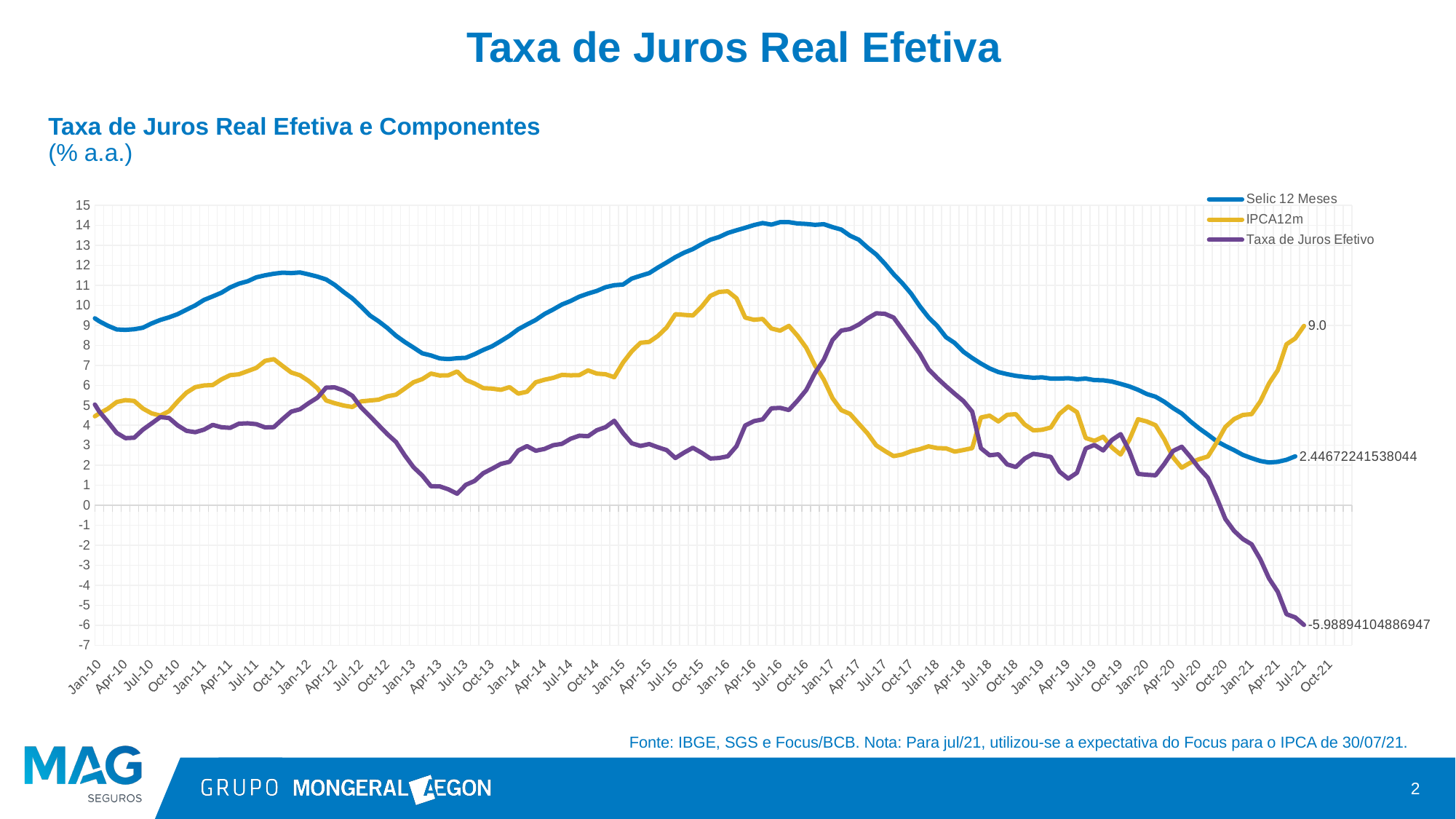

# Taxa de Juros Real Efetiva
Taxa de Juros Real Efetiva e Componentes
(% a.a.)

### Chart

| Category | Selic 12 Meses | IPCA12m | Taxa de Juros Efetivo |
|---|---|---|---|
| 36161 | None | None | None |
| 36192 | None | None | None |
| 36220 | None | None | None |
| 36251 | None | None | None |
| 36281 | None | None | None |
| 36312 | None | None | None |
| 36342 | None | None | None |
| 36373 | None | None | None |
| 36404 | None | None | None |
| 36434 | None | None | None |
| 36465 | 25.589511422245902 | None | None |
| 36495 | 24.704558904884234 | 8.939934506010495 | 15.283193888604663 |
| 36526 | 23.571766955464923 | 8.853388381278805 | 14.565511166636869 |
| 36557 | 21.323485508873663 | 7.862343182755538 | 14.566815274860856 |
| 36586 | 20.078838124561816 | 6.923482035368611 | 13.471273390267191 |
| 36617 | 19.45502138072708 | 6.774622772391692 | 12.464960311474949 |
| 36647 | 19.126041288402853 | 6.465902527087675 | 12.195943815842103 |
| 36678 | 18.715908350660037 | 6.508408127457854 | 11.844935957565351 |
| 36708 | 18.52889894496832 | 7.056280045810559 | 10.887267280646395 |
| 36739 | 18.21356932909344 | 7.854730821808564 | 9.891432361365027 |
| 36770 | 18.108625343695685 | 7.768713690258933 | 9.690609009087336 |
| 36800 | 17.910593325662116 | 6.650449539900483 | 10.744140031594629 |
| 36831 | 17.446378391309093 | 5.9848746690720045 | 11.24690378871791 |
| 36861 | 17.22644135312312 | 5.974339393259931 | 10.829837115512952 |
| 36892 | 16.729572257195578 | 5.921678719739165 | 10.674510340939513 |
| 36923 | 16.510956005555787 | 6.270766445470799 | 9.842450604305618 |
| 36951 | 16.384438679192414 | 6.440426419839973 | 9.46162721303625 |
| 36982 | 16.212425024626654 | 6.610018814056007 | 9.168406977949918 |
| 37012 | 16.07488196315161 | 7.0364162495687 | 8.569156413141489 |
| 37043 | 16.29257249294127 | 7.346109562073644 | 8.12750997964753 |
| 37073 | 16.510456220124613 | 7.050302941884956 | 8.633883692612109 |
| 37104 | 16.62556238117987 | 6.405739870178762 | 9.492017874377034 |
| 37135 | 16.90189898865828 | 6.4588206543103155 | 9.548715368382377 |
| 37165 | 17.09823689448786 | 7.192359562353801 | 9.060452456999979 |
| 37196 | 17.318085362965707 | 7.609076271178772 | 8.817244581811966 |
| 37226 | 17.61928712256249 | 7.673263015152032 | 8.960792572643928 |
| 37257 | 17.88707999563901 | 7.619731513205497 | 9.291290766179605 |
| 37288 | 18.015142199861025 | 7.512604565651104 | 9.65219979131151 |
| 37316 | 18.353361304890804 | 7.748236892852156 | 9.526814106599568 |
| 37347 | 18.435113182642304 | 7.983916074761366 | 9.606743197713264 |
| 37377 | 18.50528309269428 | 7.7688300951282985 | 9.896179996884369 |
| 37408 | 18.551984682090428 | 7.66161876395528 | 10.073642107276882 |
| 37438 | 18.365288643221 | 7.512870845007735 | 10.27065824768898 |
| 37469 | 18.43538257648778 | 7.459488088878108 | 10.148230637652155 |
| 37500 | 18.575363330050052 | 7.930989632148044 | 9.733514848964875 |
| 37530 | 18.750787972514903 | 8.444793807725093 | 9.33643460585527 |
| 37561 | 19.160717707107832 | 10.932207904595792 | 7.050201002898149 |
| 37591 | 19.67712385101732 | 12.530337079575006 | 5.892399988543362 |
| 37622 | 20.3626816962873 | 14.46704105040335 | 4.548898271177881 |
| 37653 | 20.849499290205454 | 15.847123948679442 | 3.895279841421906 |
| 37681 | 21.31393863513229 | 16.572607925694083 | 3.671184086991053 |
| 37712 | 21.983850928157377 | 16.769208554140192 | 3.8913579131046427 |
| 37742 | 22.621879557308944 | 17.235306582497145 | 4.04627339488004 |
| 37773 | 23.2739951271429 | 16.569860209742515 | 5.191626968610241 |
| 37803 | 23.675024488262352 | 15.429390186937454 | 6.795456230739738 |
| 37834 | 24.04099911192066 | 15.073869958840591 | 7.478078116157416 |
| 37865 | 24.028796357458116 | 15.142420715368864 | 7.730588077054601 |
| 37895 | 23.784500914563765 | 13.983154412637822 | 8.816280362746198 |
| 37926 | 23.334331213970195 | 11.017954899670745 | 11.497478755687052 |
| 37956 | 22.48767011904247 | 9.299949329235124 | 12.840193242424691 |
| 37987 | 21.585521905458236 | 7.707216571283482 | 13.719868275037106 |
| 38018 | 21.107685309248936 | 6.689209995439915 | 13.961497708743309 |
| 38047 | 20.287381953370055 | 5.888224125672692 | 14.371220426148778 |
| 38078 | 19.41445204608856 | 5.258998271702198 | 14.276441148936026 |
| 38108 | 18.675878466773455 | 5.154377460379522 | 13.56581269242849 |
| 38139 | 17.757442495096786 | 6.0600636358019155 | 11.895039097466963 |
| 38169 | 17.202037440585194 | 6.811587040806089 | 10.249454634488142 |
| 38200 | 16.70639546478414 | 7.184160844516296 | 9.350660049062487 |
| 38231 | 16.212655302939805 | 6.705565167000627 | 9.378065102890476 |
| 38261 | 16.109446905690294 | 6.865160687740968 | 8.752250891764746 |
| 38292 | 16.235441175786256 | 7.237921363849287 | 8.270651721083834 |
| 38322 | 16.36169671572243 | 7.600644138060408 | 8.025502951474216 |
| 38353 | 16.52286250064725 | 7.408423852780088 | 8.334137152706855 |
| 38384 | 16.695267603972354 | 7.387072411799478 | 8.504388211795554 |
| 38412 | 16.96053654594616 | 7.53671101175617 | 8.513360241744806 |
| 38443 | 17.27249293108304 | 8.072412471414282 | 8.226646197784927 |
| 38473 | 17.689544175330706 | 8.05090766344061 | 8.535393735384588 |
| 38504 | 17.945163680894648 | 7.267696834383841 | 9.713381351105355 |
| 38534 | 18.376002959815875 | 6.566114435110215 | 10.673889162892603 |
| 38565 | 18.668289386877145 | 6.015768030241286 | 11.654407621029872 |
| 38596 | 18.902788526066704 | 6.036901443583309 | 11.908986596451477 |
| 38626 | 19.055453834791546 | 6.364175830754859 | 11.792768452488422 |
| 38657 | 19.043721921721502 | 6.216286421515571 | 12.083839046122712 |
| 38687 | 19.102433562045885 | 5.68973334585865 | 12.634801704722776 |
| 38718 | 19.02006673385639 | 5.700241372637915 | 12.679691165606322 |
| 38749 | 18.891117582465398 | 5.511096890611156 | 12.80453675846498 |
| 38777 | 18.504231981417995 | 5.322328403976528 | 12.885603477464302 |
| 38808 | 18.24737551801001 | 4.63319648421221 | 13.260280972396066 |
| 38838 | 17.770149177204985 | 4.227116808335563 | 13.448503806974976 |
| 38869 | 17.37568704815122 | 4.029045672172504 | 13.20787193809958 |
| 38899 | 16.91385078197709 | 3.9667838992016646 | 12.893803066414566 |
| 38930 | 16.40703211848875 | 3.8422354908168144 | 12.590380182951755 |
| 38961 | 16.039708873464377 | 3.697363413400634 | 12.253647173084637 |
| 38991 | 15.627652302203309 | 3.265076637880737 | 12.376243340562066 |
| 39022 | 15.08068006306804 | 3.018596096925097 | 12.238062805477878 |
| 39052 | 14.683576267129261 | 3.1417749683044116 | 11.57715732312199 |
| 39083 | 14.366113080230658 | 2.98796975660105 | 11.354089005854217 |
| 39114 | 13.9488831271672 | 3.018739989572805 | 11.013505222510833 |
| 39142 | 13.791059189317956 | 2.957193395931723 | 10.672963410224545 |
| 39173 | 13.510176835473931 | 2.9982899704835475 | 10.476756494483453 |
| 39203 | 13.207273616007797 | 3.183501680720169 | 10.011801546301546 |
| 39234 | 12.983477483525864 | 3.6901648315724955 | 9.178583871161926 |
| 39264 | 12.682217964263053 | 3.741911595137548 | 8.910234705538711 |
| 39295 | 12.392317146227105 | 4.177409874697302 | 8.161084626860294 |
| 39326 | 12.21442842584537 | 4.146222145965228 | 7.913890682887281 |
| 39356 | 12.014481909149154 | 4.115081044954727 | 7.774134100888763 |
| 39387 | 11.848107294965814 | 4.187736370177997 | 7.509820433006187 |
| 39417 | 11.682127713503188 | 4.457330433237816 | 7.072666374656156 |
| 39448 | 11.604624502043448 | 4.561330164851984 | 6.811522296770445 |
| 39479 | 11.372690101791804 | 4.613381802727745 | 6.68638227898235 |
| 39508 | 11.328555887366655 | 4.728032315812292 | 6.34268127737212 |
| 39539 | 11.163265544071542 | 5.041432911271104 | 5.986820151719963 |
| 39569 | 11.218345945193352 | 5.575648415706214 | 5.288184830528064 |
| 39600 | 11.328495837186248 | 6.05994038091584 | 4.863611111817234 |
| 39630 | 11.361566981607618 | 6.366777798218992 | 4.661554796640255 |
| 39661 | 11.693000216671878 | 6.165626332292251 | 4.88986246737082 |
| 39692 | 11.969659783244445 | 6.2504062295430485 | 5.122823733338233 |
| 39722 | 12.169526292179267 | 6.409305142149502 | 5.22475310896009 |
| 39753 | 12.480984715045285 | 6.388103846046267 | 5.432396176500864 |
| 39783 | 12.614718175520935 | 5.902313417525473 | 6.214338729976676 |
| 39814 | 12.68175074586344 | 5.839113310055333 | 6.400905305669813 |
| 39845 | 12.827016787086798 | 5.902307128331796 | 6.403919495621757 |
| 39873 | 12.75992440842253 | 5.607197196047409 | 6.833649074033521 |
| 39904 | 12.636970486089805 | 5.533676521719033 | 6.85106074900268 |
| 39934 | 12.413838611117377 | 5.198615737048362 | 7.069363579933263 |
| 39965 | 12.102412126392847 | 4.8017974525528695 | 7.265113178547122 |
| 39995 | 11.73620943383975 | 4.499474551316984 | 7.2750355276486545 |
| 40026 | 11.283075448994317 | 4.364004550402889 | 7.068042769106686 |
| 40057 | 10.744147726420582 | 4.343185878040923 | 6.654279709597755 |
| 40087 | 10.349494259963365 | 4.166597111497716 | 6.310979866008037 |
| 40118 | 9.923897911452805 | 4.218493582756877 | 5.881303262294524 |
| 40148 | 9.499649319810377 | 4.312028329689976 | 5.381936450438896 |
| 40179 | 9.206521168746008 | 4.59232538033707 | 4.694186174405179 |
| 40210 | 8.979390640416508 | 4.831571873002205 | 4.174874719780597 |
| 40238 | 8.79566893862287 | 5.166363320101608 | 3.6221266905167804 |
| 40269 | 8.774076069924085 | 5.260560898712385 | 3.358986261279573 |
| 40299 | 8.806462158472073 | 5.218653638475956 | 3.3777571468580847 |
| 40330 | 8.88202969841747 | 4.841225227656443 | 3.7833481099504684 |
| 40360 | 9.098301482504056 | 4.6006677475849855 | 4.093718640934485 |
| 40391 | 9.271662573349237 | 4.485779345665519 | 4.410279914349768 |
| 40422 | 9.401889999198909 | 4.704674134797493 | 4.366439898136809 |
| 40452 | 9.564916856936655 | 5.195412037104585 | 3.9941920144476173 |
| 40483 | 9.782458635665803 | 5.635428699345257 | 3.725188731361029 |
| 40513 | 10.00058392602079 | 5.909068347266211 | 3.6563673266601926 |
| 40544 | 10.27397239387553 | 5.993164877963819 | 3.7839267157474987 |
| 40575 | 10.449079932412818 | 6.014199441345025 | 4.022236009692981 |
| 40603 | 10.635593725881698 | 6.298957040321995 | 3.903179616568986 |
| 40634 | 10.899142534757278 | 6.510350014450106 | 3.873433223060463 |
| 40664 | 11.086193375425047 | 6.5527717410316155 | 4.081785579312314 |
| 40695 | 11.207346273217066 | 6.712600898643162 | 4.10101525201485 |
| 40725 | 11.405753670671448 | 6.872653794701455 | 4.058525566779325 |
| 40756 | 11.505173778062305 | 7.2251925367271985 | 3.894202807676428 |
| 40787 | 11.582600245322116 | 7.310588409329877 | 3.9093968670788515 |
| 40817 | 11.63794326696943 | 6.9697508084267445 | 4.3120503368440755 |
| 40848 | 11.61582141157127 | 6.640874256303286 | 4.686743498658497 |
| 40878 | 11.649020644590703 | 6.503109040628829 | 4.803588179879137 |
| 40909 | 11.549373561508492 | 6.21791773406366 | 5.111109625862076 |
| 40940 | 11.438841086715069 | 5.8491055197092745 | 5.38438692631884 |
| 40969 | 11.295177368535047 | 5.239992698978724 | 5.890194875251864 |
| 41000 | 11.019666977980247 | 5.10422611119592 | 5.894555060452 |
| 41030 | 10.667782138113434 | 4.9891523093423595 | 5.743086939689723 |
| 41061 | 10.34992874779892 | 4.915769976225448 | 5.478252133161887 |
| 41091 | 9.935038345858027 | 5.198590043054341 | 4.895369532128235 |
| 41122 | 9.49939325631628 | 5.240514359102222 | 4.4612679075047845 |
| 41153 | 9.20632390481746 | 5.282388631203716 | 4.007782348324729 |
| 41183 | 8.870670916412804 | 5.450119211518278 | 3.562184831500681 |
| 41214 | 8.482270940890956 | 5.534042903688174 | 3.1656125427961923 |
| 41244 | 8.170447583047213 | 5.838568997639171 | 2.4964767015220657 |
| 41275 | 7.891298040897388 | 6.1543165185151905 | 1.903389150303525 |
| 41306 | 7.602360821386989 | 6.312834661648847 | 1.4874405426558157 |
| 41334 | 7.495517051332912 | 6.588668780120321 | 0.9497709178975411 |
| 41365 | 7.346128800517082 | 6.493349024653217 | 0.9442361267094634 |
| 41395 | 7.3141297557633544 | 6.503960159470323 | 0.7944871366357686 |
| 41426 | 7.3567654847088715 | 6.695514044649253 | 0.5755667814089538 |
| 41456 | 7.378089700715362 | 6.270559293898881 | 1.0226456052591315 |
| 41487 | 7.55965201670028 | 6.090637024404177 | 1.2141480824916284 |
| 41518 | 7.773467049036431 | 5.858560459371187 | 1.6055658574535059 |
| 41548 | 7.955679773037794 | 5.83751292771606 | 1.8267829261493063 |
| 41579 | 8.213356184231536 | 5.774389162550464 | 2.066445847629561 |
| 41609 | 8.482276055464677 | 5.910818080013747 | 2.1748240810419706 |
| 41640 | 8.8061359700496 | 5.585294050618539 | 2.7391571696795847 |
| 41671 | 9.04420011637892 | 5.679754055236441 | 2.9581150360045383 |
| 41699 | 9.271804549580764 | 6.153088277639673 | 2.7265191864144223 |
| 41730 | 9.565078776503121 | 6.279775205469762 | 2.8150212171441202 |
| 41760 | 9.793770422890823 | 6.37507439614915 | 3.003740506254693 |
| 41791 | 10.044490907375181 | 6.523613299155984 | 3.0733856767657164 |
| 41821 | 10.219320800585162 | 6.502314965996114 | 3.328160476408626 |
| 41852 | 10.438205361801645 | 6.512939698135556 | 3.4826033241809773 |
| 41883 | 10.591576542742631 | 6.746450876347665 | 3.454993313163146 |
| 41913 | 10.723337753873729 | 6.587238709384868 | 3.7541763230534153 |
| 41944 | 10.910092068966115 | 6.55543428168166 | 3.9070361804370624 |
| 41974 | 11.009069840767882 | 6.407616596391974 | 4.229012375684715 |
| 42005 | 11.042111532356525 | 7.137813070300547 | 3.611228150800727 |
| 42036 | 11.339634308120484 | 7.701752298895825 | 3.1031676252149865 |
| 42064 | 11.483198605482702 | 8.128632014705971 | 2.968310652104411 |
| 42095 | 11.615824597677182 | 8.171595611413963 | 3.062955168237669 |
| 42125 | 11.892594644785092 | 8.473089208578966 | 2.900179402302183 |
| 42156 | 12.147525766808887 | 8.894448818054524 | 2.7574567405501904 |
| 42186 | 12.41435838487208 | 9.558638536872754 | 2.3617431241410136 |
| 42217 | 12.637159610488702 | 9.52585290938044 | 2.6333957681658804 |
| 42248 | 12.815683092783692 | 9.493181381218129 | 2.8743808662788473 |
| 42278 | 13.061810128487927 | 9.929322314821931 | 2.625018732633211 |
| 42309 | 13.28578360338588 | 10.476179952444099 | 2.336902723106382 |
| 42339 | 13.420460580128513 | 10.673497995621716 | 2.363588690147167 |
| 42370 | 13.622956939029773 | 10.706293382226528 | 2.4482527144147115 |
| 42401 | 13.757901068411037 | 10.35630312454705 | 2.956648186870048 |
| 42430 | 13.881857176558876 | 9.386927781269838 | 3.99296194205232 |
| 42461 | 14.01717575128103 | 9.27831202535554 | 4.211069890701746 |
| 42491 | 14.118704848120988 | 9.321702262411446 | 4.296721323894115 |
| 42522 | 14.039753382027232 | 8.84445700995129 | 4.849967703161506 |
| 42552 | 14.163819971603164 | 8.73628323037472 | 4.873784607345266 |
| 42583 | 14.163819971603209 | 8.974977925153048 | 4.766284272371424 |
| 42614 | 14.09607366363861 | 8.476385426191712 | 5.239509560843669 |
| 42644 | 14.073493795508064 | 7.873858389505872 | 5.771830595752858 |
| 42675 | 14.028387629515349 | 6.987458008718916 | 6.620706416962374 |
| 42705 | 14.06223733888492 | 6.288055054224473 | 7.280447482844443 |
| 42736 | 13.915424558151734 | 5.353954442016962 | 8.269802884560896 |
| 42767 | 13.79155448399787 | 4.758793351512036 | 8.73942779510475 |
| 42795 | 13.487539842095252 | 4.571034884885772 | 8.818546891075707 |
| 42826 | 13.28550485869524 | 4.082530895263514 | 9.038758495479682 |
| 42856 | 12.893552242042983 | 3.5971291337952405 | 9.348942913798485 |
| 42887 | 12.54742425079547 | 2.99836147163679 | 9.60539052625533 |
| 42917 | 12.080422490418696 | 2.711457957788199 | 9.577864132796687 |
| 42948 | 11.55942754856829 | 2.455804189474309 | 9.389442212003418 |
| 42979 | 11.106786625313303 | 2.5377033135266736 | 8.796008921950737 |
| 43009 | 10.589959727907349 | 2.701338188154323 | 8.18577081335279 |
| 43040 | 9.955642316493352 | 2.8038549960881287 | 7.577781836485742 |
| 43070 | 9.400915067691207 | 2.9473499083459087 | 6.8048978304937835 |
| 43101 | 8.967085722721645 | 2.855048040526098 | 6.3590463423014 |
| 43132 | 8.406344658141585 | 2.8447963662471265 | 5.9578818774033815 |
| 43160 | 8.115941710848219 | 2.680655045363345 | 5.576884162584328 |
| 43191 | 7.676750825071532 | 2.7626847278442 | 5.212088079844501 |
| 43221 | 7.3669972516237525 | 2.8548853222565285 | 4.682822112649743 |
| 43252 | 7.090058568236612 | 4.3909560762924515 | 2.8518030957215723 |
| 43282 | 6.845706252059092 | 4.4846829921629805 | 2.4981418149278456 |
| 43313 | 6.665223640146811 | 4.192680684170136 | 2.5489070467982433 |
| 43344 | 6.559236732714235 | 4.525564648017344 | 2.042689792544561 |
| 43374 | 6.474472499457606 | 4.556791166036045 | 1.9120473725269926 |
| 43405 | 6.421521200223768 | 4.045893403058787 | 2.3301033151923223 |
| 43435 | 6.3791980659225755 | 3.745482121827348 | 2.5749601929867527 |
| 43466 | 6.400374376874285 | 3.7765157688874673 | 2.5045269473140896 |
| 43497 | 6.336870721621035 | 3.8903058081077413 | 2.416377299907868 |
| 43525 | 6.336870721621035 | 4.575365272922949 | 1.6799299307908022 |
| 43556 | 6.35802807751471 | 4.940575588683482 | 1.3311137046131405 |
| 43586 | 6.305124163827092 | 4.658364877439025 | 1.6224231583362503 |
| 43617 | 6.336844411737541 | 3.366413898801901 | 2.8394351976657406 |
| 43647 | 6.26283049994647 | 3.222176901434848 | 3.019612877095068 |
| 43678 | 6.252253926790319 | 3.4288072225266975 | 2.738886686596209 |
| 43709 | 6.1888449827322 | 2.8935466755948713 | 3.2678140993199767 |
| 43739 | 6.072606820247373 | 2.5350325756799297 | 3.5584600962865087 |
| 43770 | 5.94594035772944 | 3.2748384024610333 | 2.7138634843104192 |
| 43800 | 5.777337309616826 | 4.306039984113186 | 1.5683447011115348 |
| 43831 | 5.5668141982433195 | 4.1916693262358695 | 1.5235025526603607 |
| 43862 | 5.4302193356398964 | 4.004927312109352 | 1.4967928066948577 |
| 43891 | 5.178495771766434 | 3.302958571938297 | 2.062167798296133 |
| 43922 | 4.864655024486408 | 2.39904484475022 | 2.7133747771156624 |
| 43952 | 4.593282372885299 | 1.8774877402777834 | 2.929578940406774 |
| 43983 | 4.198080550257344 | 2.1321559928031864 | 2.411908717208733 |
| 44013 | 3.845569630982837 | 2.305451396723557 | 1.8454506404626647 |
| 44044 | 3.535459429018961 | 2.438302347493404 | 1.3720906198583016 |
| 44075 | 3.205728666506169 | 3.135161547136245 | 0.3834200397701659 |
| 44105 | 2.9692540939489698 | 3.9182057307108664 | -0.6873280730310016 |
| 44136 | 2.753815782105473 | 4.311091196611461 | -1.2853474317429003 |
| 44166 | 2.518376674415812 | 4.517341500509886 | -1.6898050305152346 |
| 44197 | 2.354821581506217 | 4.559060826525441 | -1.9525854299772383 |
| 44228 | 2.2120103893454646 | 5.195280548262882 | -2.7045422229028393 |
| 44256 | 2.1406617582400367 | 6.09932712837189 | -3.6644576914745763 |
| 44287 | 2.1712305915674746 | 6.7591885269032925 | -4.326843613488174 |
| 44317 | 2.2731877122057487 | 8.055902220112966 | -5.449536746652351 |
| 44348 | 2.4467224153804423 | 8.346896570795526 | -5.608502342218957 |
| 44378 | None | 8.973054402711277 | -5.988941048869467 |
| 44409 | None | None | None |
| 44440 | None | None | None |
| 44470 | None | None | None |
| 44501 | None | None | None |
| 44531 | None | None | None |
Fonte: IBGE, SGS e Focus/BCB. Nota: Para jul/21, utilizou-se a expectativa do Focus para o IPCA de 30/07/21.
2